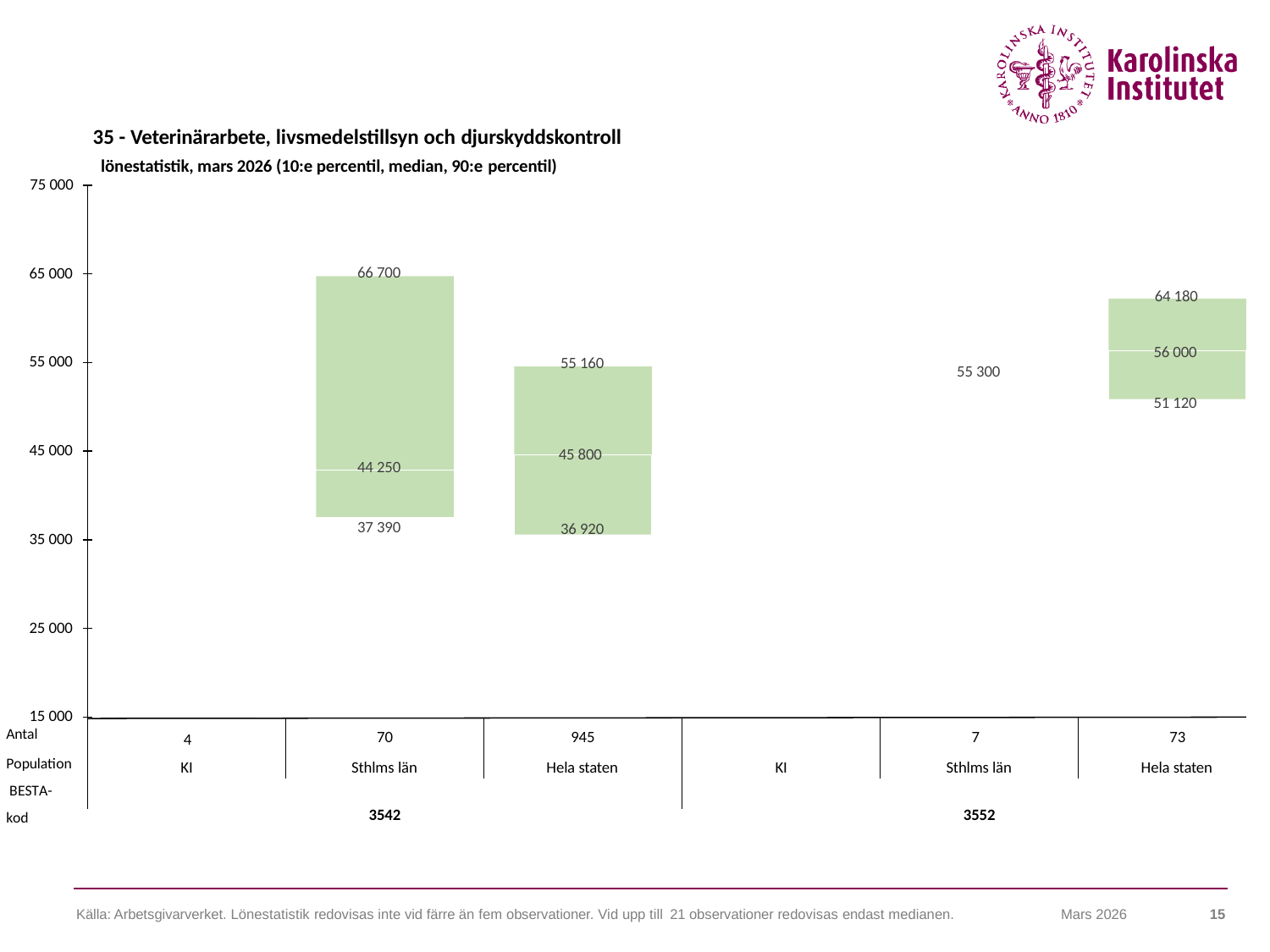

35 - Veterinärarbete, livsmedelstillsyn och djurskyddskontroll
lönestatistik, mars 2026 (10:e percentil, median, 90:e percentil)
75 000

66 700
65 000
64 180

56 000
55 000
55 160
55 300
51 120
45 000
45 800
44 250
37 390
36 920
35 000
25 000
15 000
Antal
Population  BESTA-kod

70
7
73
945
4
KI
Sthlms län
Hela staten
KI
Sthlms län
Hela staten
3542
3552
Källa: Arbetsgivarverket. Lönestatistik redovisas inte vid färre än fem observationer. Vid upp till 21 observationer redovisas endast medianen.
15
Mars 2026